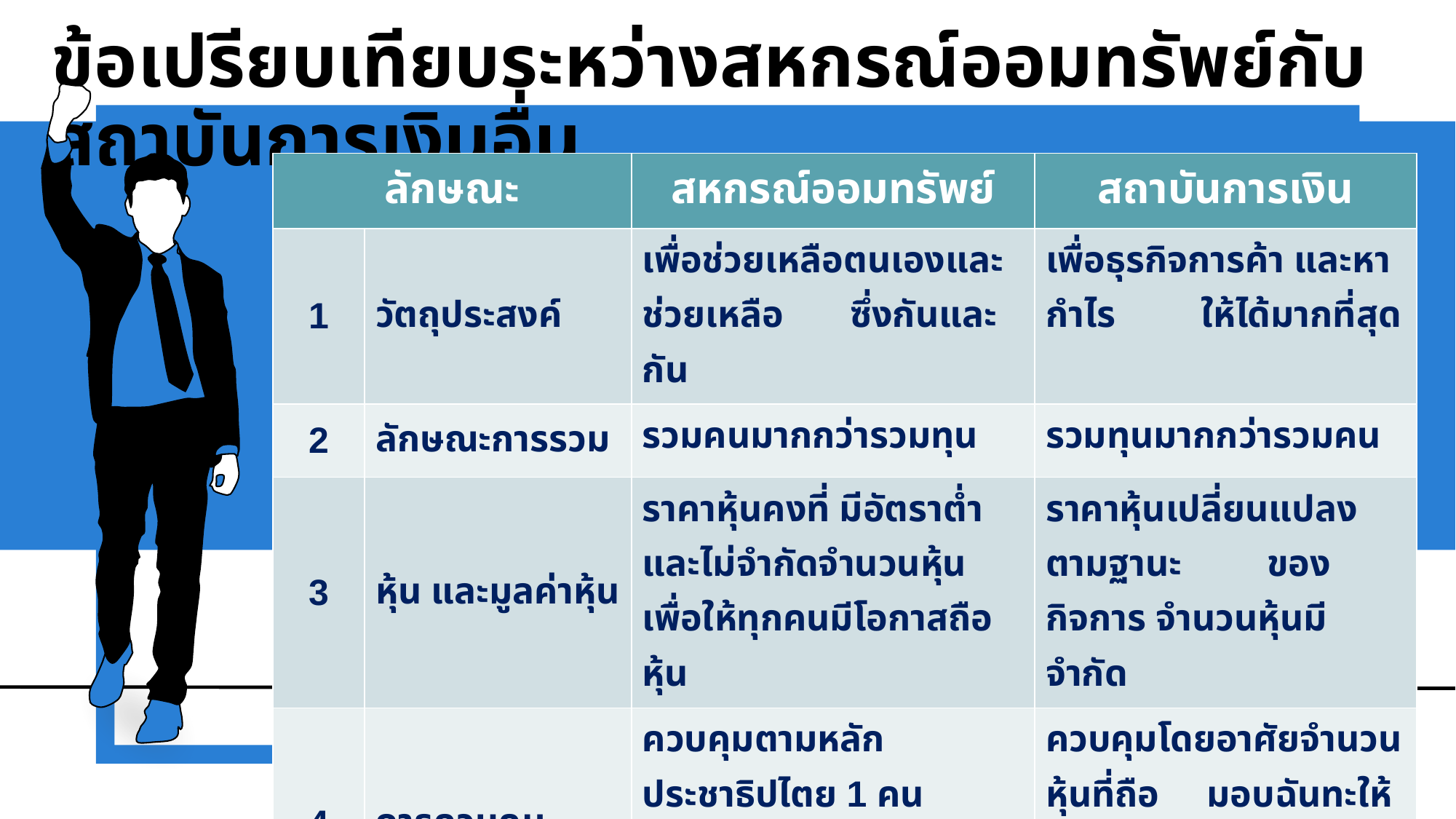

ข้อเปรียบเทียบระหว่างสหกรณ์ออมทรัพย์กับสถาบันการเงินอื่น

| ลักษณะ |  | สหกรณ์ออมทรัพย์ | สถาบันการเงิน |
| --- | --- | --- | --- |
| 1 | วัตถุประสงค์ | เพื่อช่วยเหลือตนเองและช่วยเหลือ ซึ่งกันและกัน | เพื่อธุรกิจการค้า และหากำไร ให้ได้มากที่สุด |
| 2 | ลักษณะการรวม | รวมคนมากกว่ารวมทุน | รวมทุนมากกว่ารวมคน |
| 3 | หุ้น และมูลค่าหุ้น | ราคาหุ้นคงที่ มีอัตราต่ำ และไม่จำกัดจำนวนหุ้นเพื่อให้ทุกคนมีโอกาสถือหุ้น | ราคาหุ้นเปลี่ยนแปลงตามฐานะ ของกิจการ จำนวนหุ้นมีจำกัด |
| 4 | การควบคุม | ควบคุมตามหลักประชาธิปไตย 1 คน 1 เสียง มอบฉันทะให้ออกเสียงแทนกันไม่ได้ | ควบคุมโดยอาศัยจำนวนหุ้นที่ถือ มอบฉันทะให้ออกเสียงแทนกันได้ |
| 5 | การจัดสรรผลประโยชน์ | แบ่งตามส่วนธุรกิจที่สมาชิกทำกับสหกรณ์ออมทรัพย์ | แบ่งตามจำนวนหุ้น |